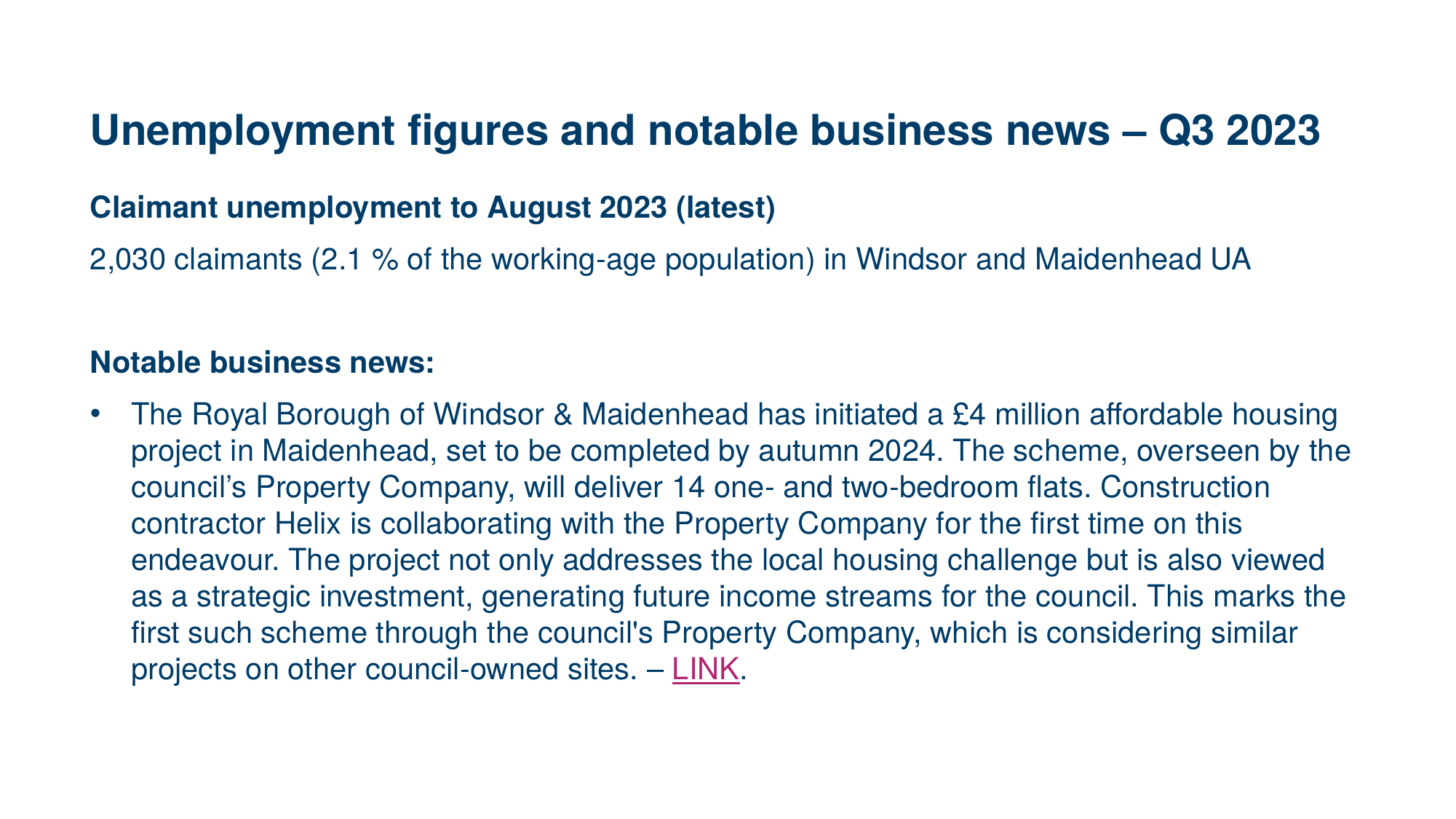

# Unemployment figures and notable business news – Q3 2023
Claimant unemployment to August 2023 (latest)
2,030 claimants (2.1 % of the working-age population) in Windsor and Maidenhead UA

Notable business news:
The Royal Borough of Windsor & Maidenhead has initiated a £4 million affordable housing project in Maidenhead, set to be completed by autumn 2024. The scheme, overseen by the council’s Property Company, will deliver 14 one- and two-bedroom flats. Construction contractor Helix is collaborating with the Property Company for the first time on this endeavour. The project not only addresses the local housing challenge but is also viewed as a strategic investment, generating future income streams for the council. This marks the first such scheme through the council's Property Company, which is considering similar projects on other council-owned sites. – LINK.